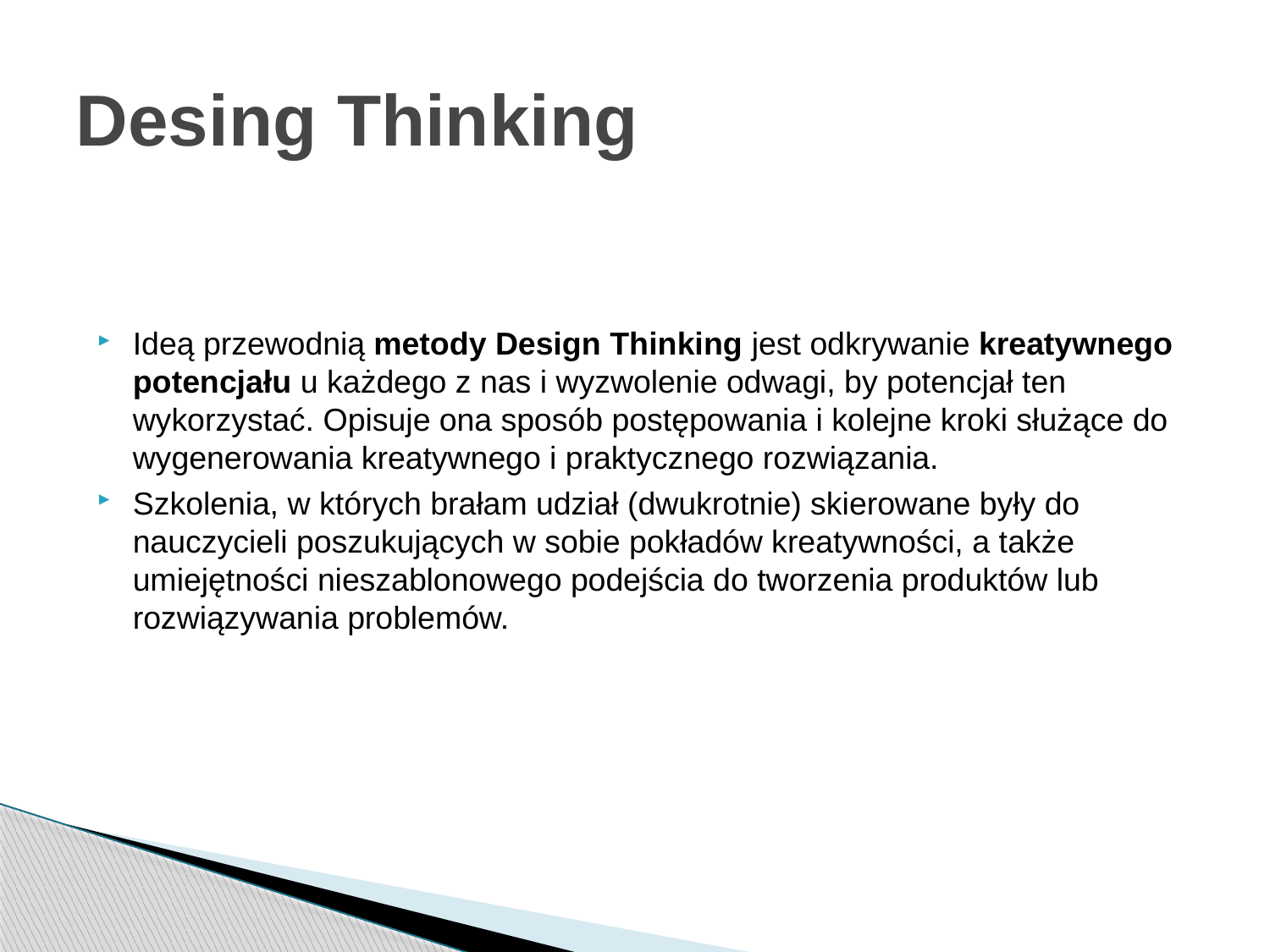

# Desing Thinking
Ideą przewodnią metody Design Thinking jest odkrywanie kreatywnego potencjału u każdego z nas i wyzwolenie odwagi, by potencjał ten wykorzystać. Opisuje ona sposób postępowania i kolejne kroki służące do wygenerowania kreatywnego i praktycznego rozwiązania.
Szkolenia, w których brałam udział (dwukrotnie) skierowane były do nauczycieli poszukujących w sobie pokładów kreatywności, a także umiejętności nieszablonowego podejścia do tworzenia produktów lub rozwiązywania problemów.